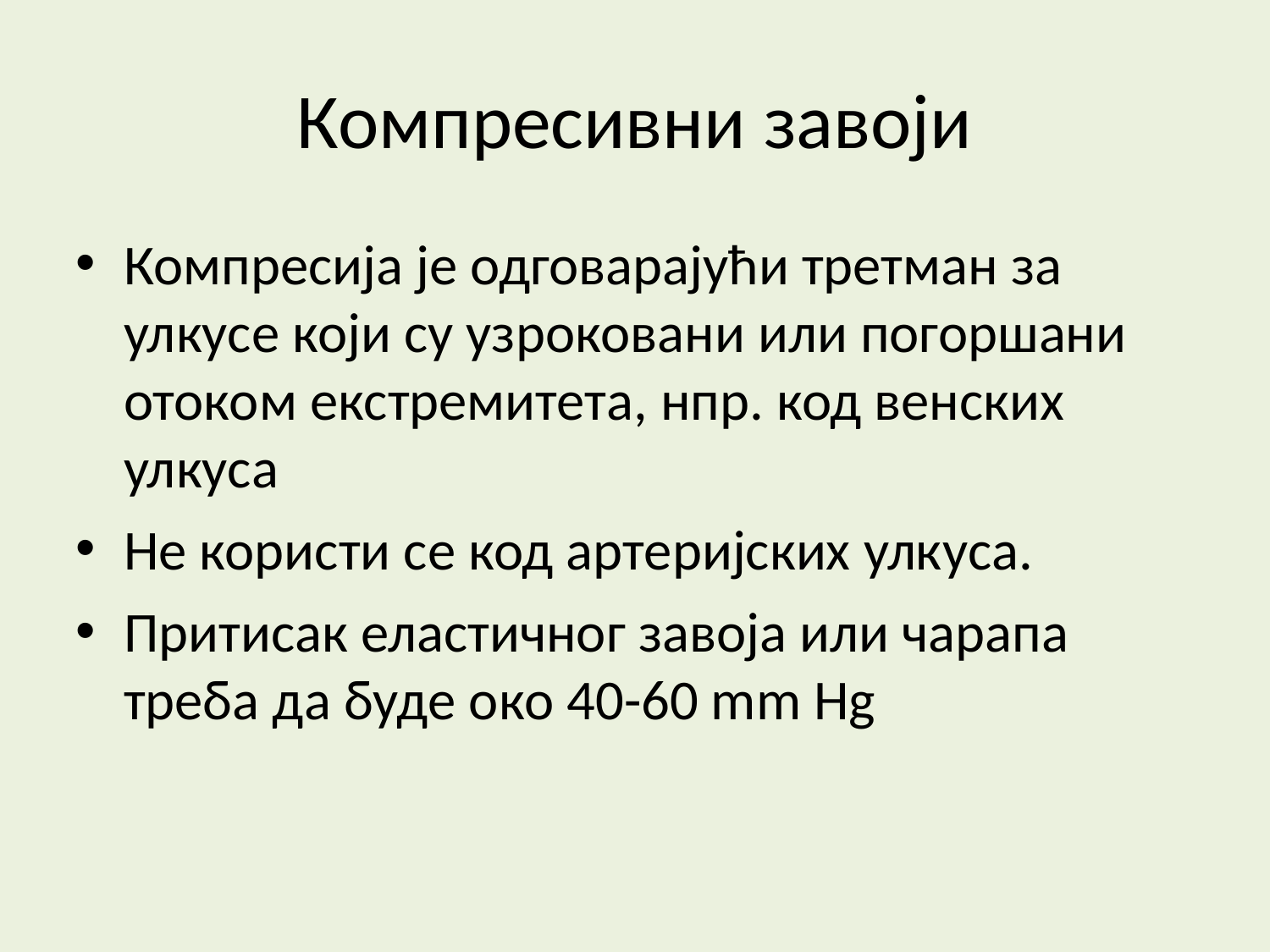

Компресивни завоји
Компресија је одговарајући третман за улкусе који су узроковани или погоршани отоком екстремитета, нпр. код венских улкуса
Не користи се код артеријских улкуса.
Притисак еластичног завоја или чарапа треба да буде око 40-60 mm Hg